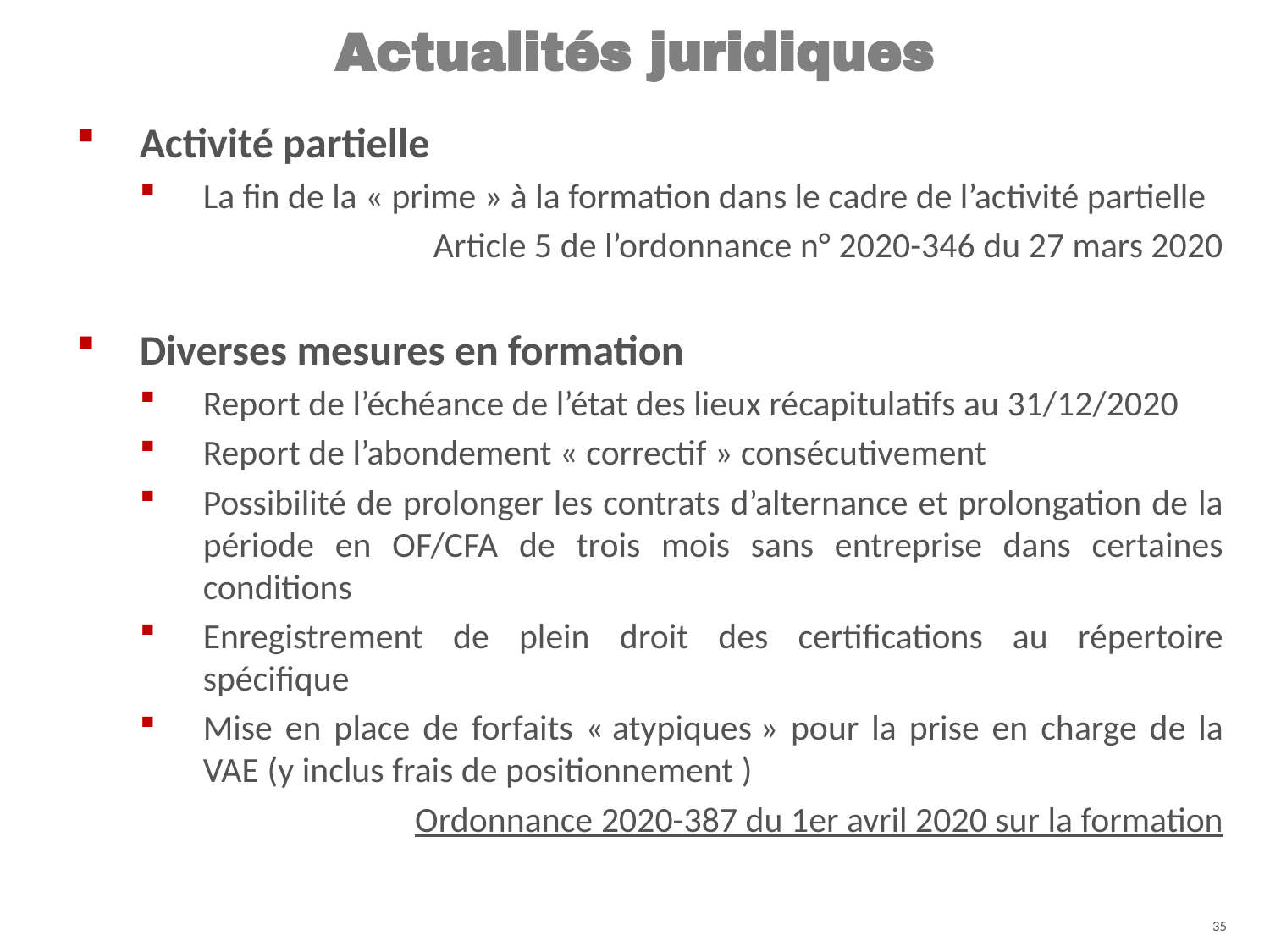

Actualités juridiques
Activité partielle
La fin de la « prime » à la formation dans le cadre de l’activité partielle
Article 5 de l’ordonnance n° 2020-346 du 27 mars 2020

Diverses mesures en formation
Report de l’échéance de l’état des lieux récapitulatifs au 31/12/2020
Report de l’abondement « correctif » consécutivement
Possibilité de prolonger les contrats d’alternance et prolongation de la période en OF/CFA de trois mois sans entreprise dans certaines conditions
Enregistrement de plein droit des certifications au répertoire spécifique
Mise en place de forfaits « atypiques » pour la prise en charge de la VAE (y inclus frais de positionnement )
Ordonnance 2020-387 du 1er avril 2020 sur la formation

35